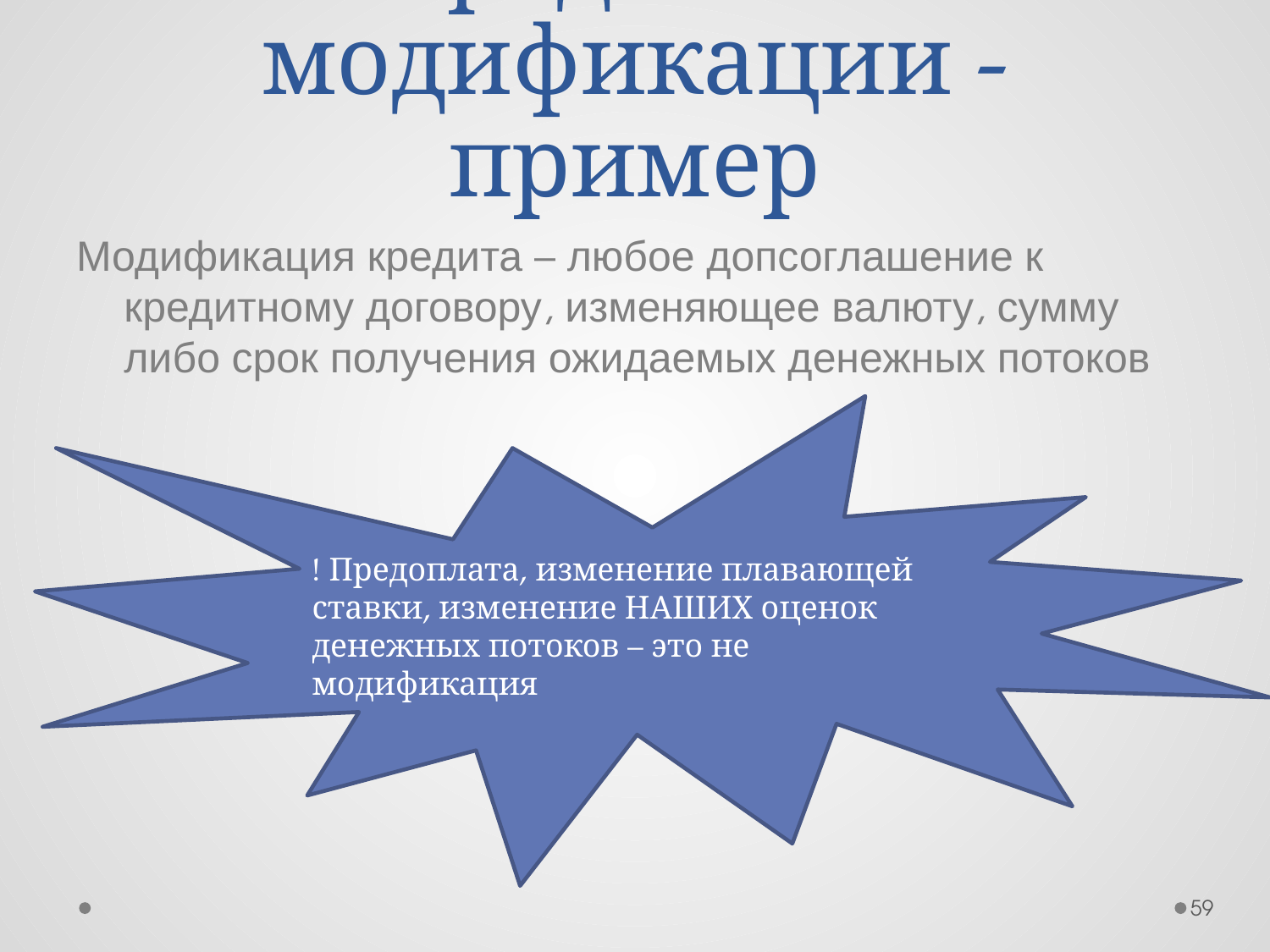

# Определение модификации - пример
Модификация кредита – любое допсоглашение к кредитному договору, изменяющее валюту, сумму либо срок получения ожидаемых денежных потоков

! Предоплата, изменение плавающей ставки, изменение НАШИХ оценок денежных потоков – это не модификация
59